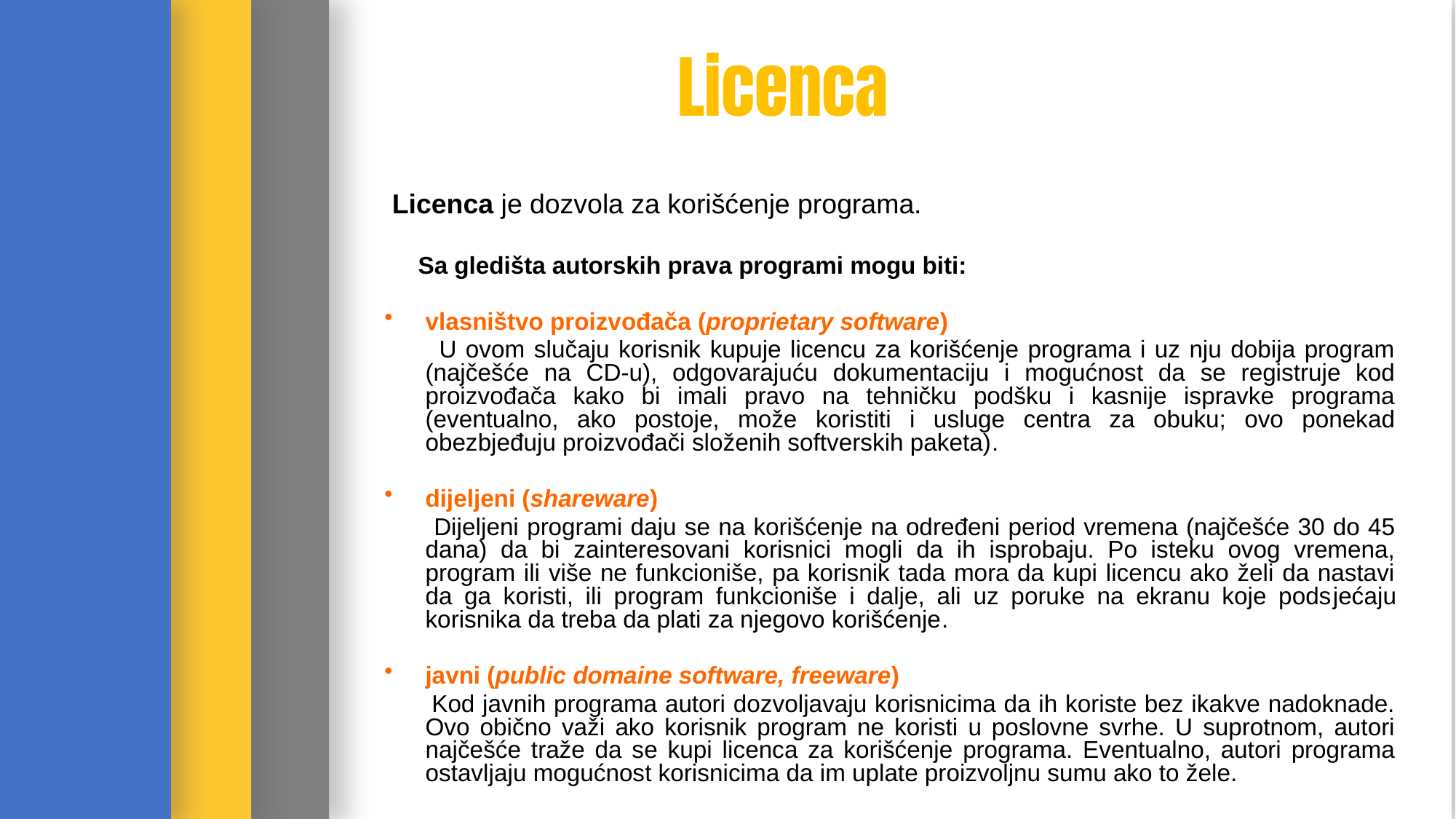

Licenca
 Licenca je dozvola za korišćenje programa.

     Sa gledišta autorskih prava programi mogu biti:

vlasništvo proizvođača (proprietary software)
      U ovom slučaju korisnik kupuje licencu za korišćenje programa i uz nju dobija program (najčešće na CD-u), odgovarajuću dokumentaciju i mogućnost da se registruje kod proizvođača kako bi imali pravo na tehničku podšku i kasnije ispravke programa (eventualno, ako postoje, može koristiti i usluge centra za obuku; ovo ponekad obezbjeđuju proizvođači složenih softverskih paketa).

dijeljeni (shareware)
      Dijeljeni programi daju se na korišćenje na određeni period vremena (najčešće 30 do 45 dana) da bi zainteresovani korisnici mogli da ih isprobaju. Po isteku ovog vremena, program ili više ne funkcioniše, pa korisnik tada mora da kupi licencu ako želi da nastavi da ga koristi, ili program funkcioniše i dalje, ali uz poruke na ekranu koje podsjećaju korisnika da treba da plati za njegovo korišćenje.

javni (public domaine software, freeware)
      Kod javnih programa autori dozvoljavaju korisnicima da ih koriste bez ikakve nadoknade. Ovo obično važi ako korisnik program ne koristi u poslovne svrhe. U suprotnom, autori najčešće traže da se kupi licenca za korišćenje programa. Eventualno, autori programa ostavljaju mogućnost korisnicima da im uplate proizvoljnu sumu ako to žele.